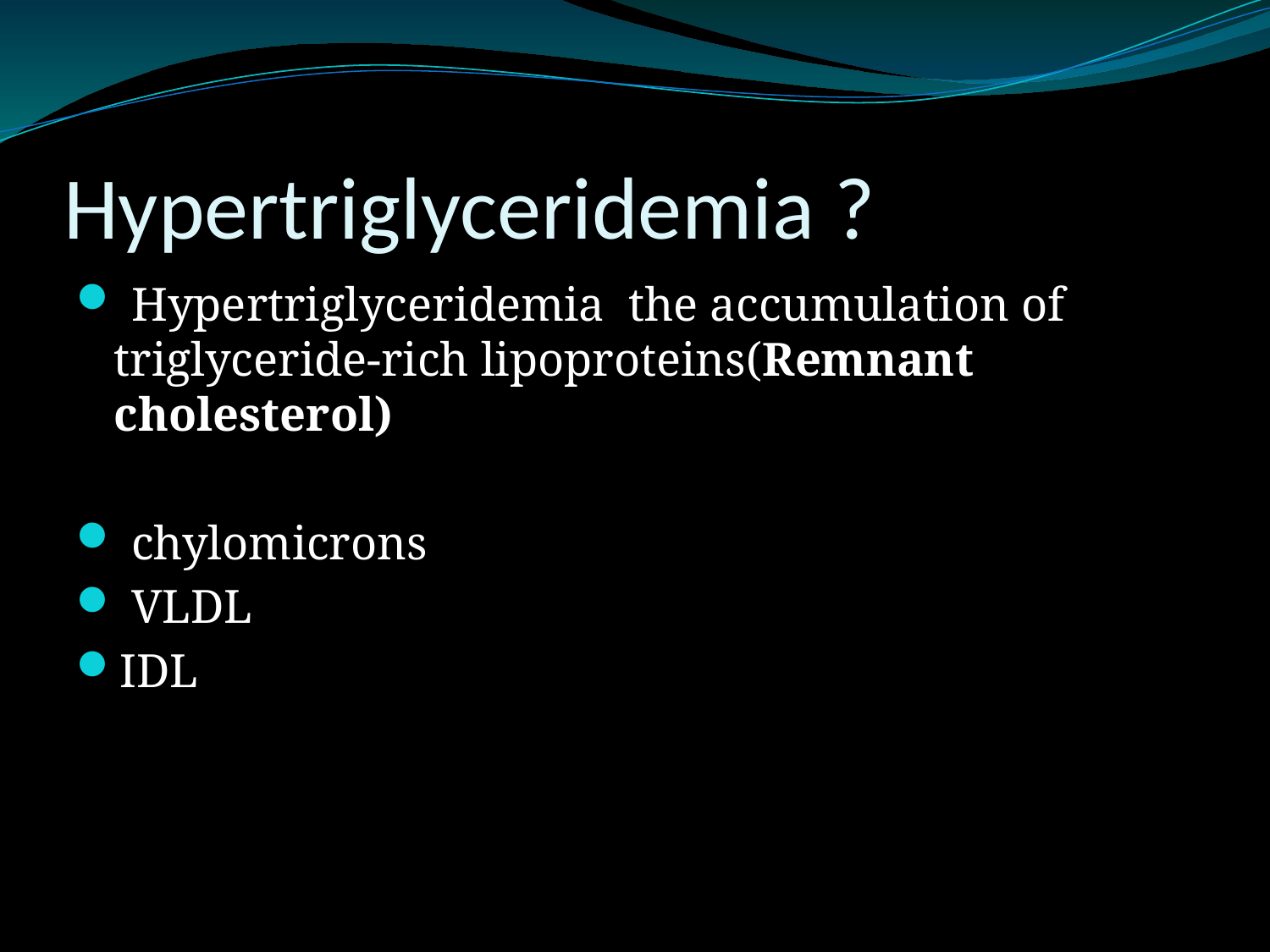

# Hypertriglyceridemia ?
 Hypertriglyceridemia  the accumulation of triglyceride-rich lipoproteins(Remnant cholesterol)

 chylomicrons
 VLDL
IDL